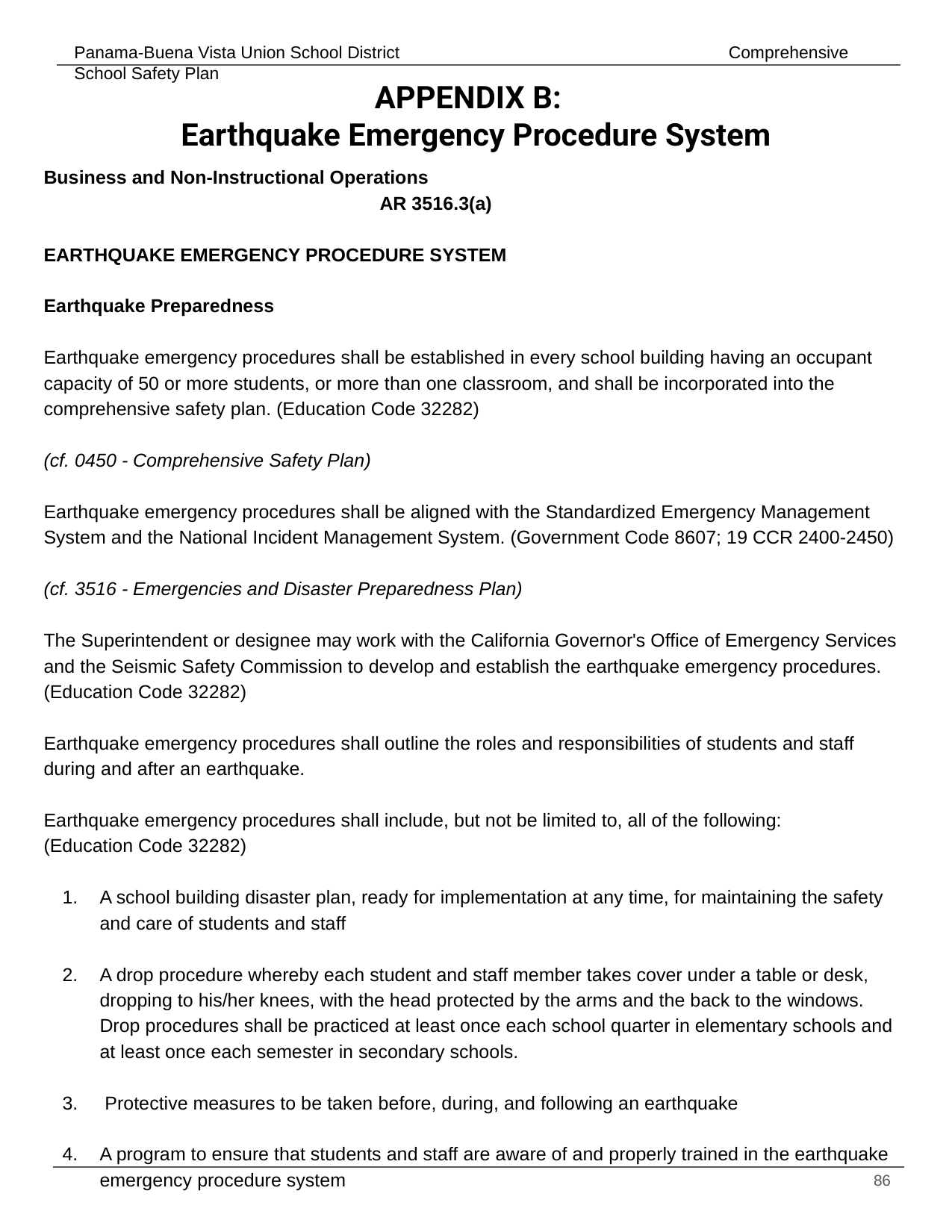

# APPENDIX B:
Earthquake Emergency Procedure System

Business and Non-Instructional Operations 							AR 3516.3(a)

EARTHQUAKE EMERGENCY PROCEDURE SYSTEM

Earthquake Preparedness

Earthquake emergency procedures shall be established in every school building having an occupant capacity of 50 or more students, or more than one classroom, and shall be incorporated into the comprehensive safety plan. (Education Code 32282)

(cf. 0450 - Comprehensive Safety Plan)

Earthquake emergency procedures shall be aligned with the Standardized Emergency Management System and the National Incident Management System. (Government Code 8607; 19 CCR 2400-2450)

(cf. 3516 - Emergencies and Disaster Preparedness Plan)

The Superintendent or designee may work with the California Governor's Office of Emergency Services and the Seismic Safety Commission to develop and establish the earthquake emergency procedures. (Education Code 32282)

Earthquake emergency procedures shall outline the roles and responsibilities of students and staff during and after an earthquake.

Earthquake emergency procedures shall include, but not be limited to, all of the following:
(Education Code 32282)

A school building disaster plan, ready for implementation at any time, for maintaining the safety and care of students and staff

A drop procedure whereby each student and staff member takes cover under a table or desk, dropping to his/her knees, with the head protected by the arms and the back to the windows. Drop procedures shall be practiced at least once each school quarter in elementary schools and at least once each semester in secondary schools.

 Protective measures to be taken before, during, and following an earthquake

A program to ensure that students and staff are aware of and properly trained in the earthquake emergency procedure system

86